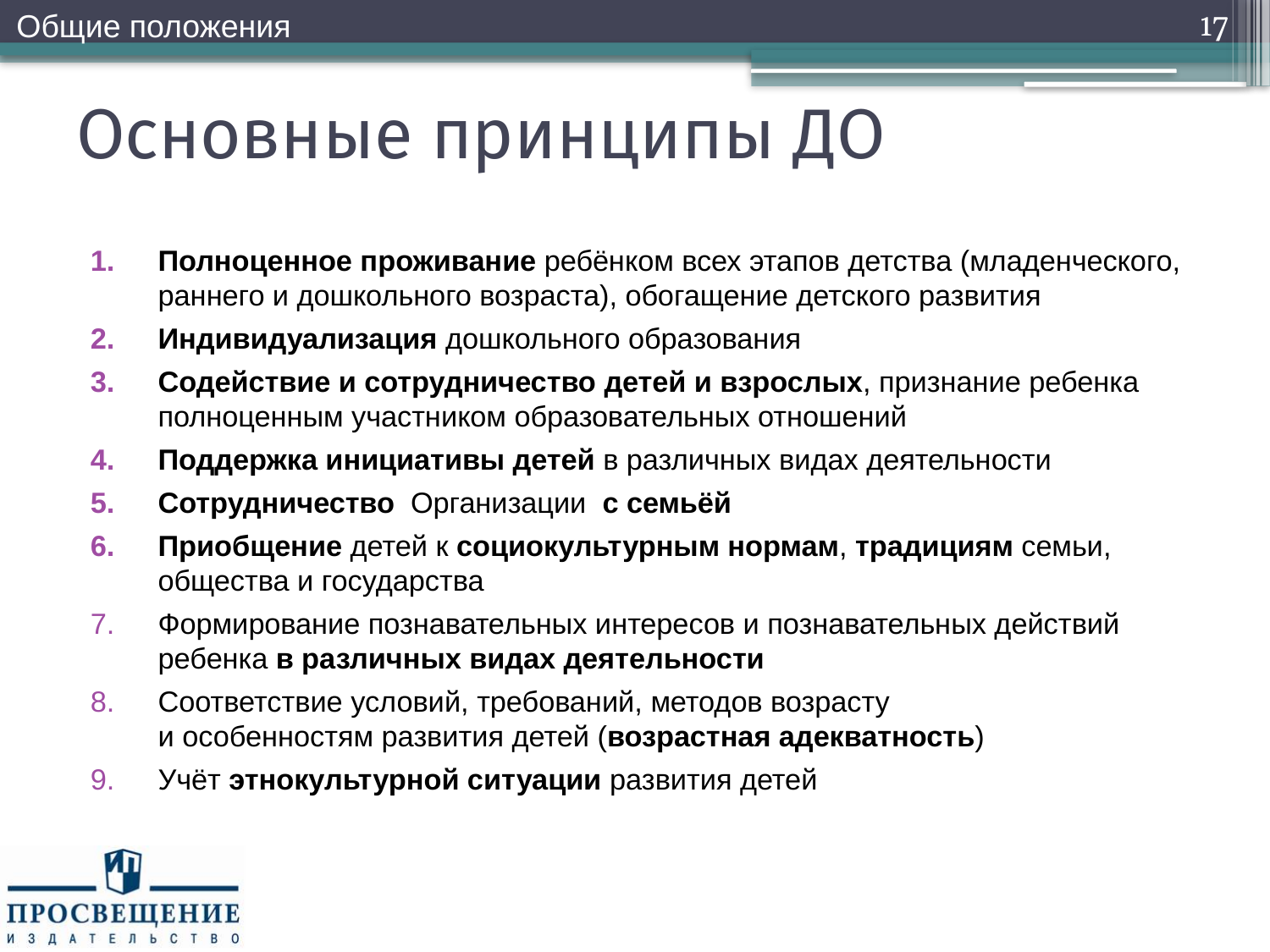

Общие положения
17
# Основные принципы ДО
Полноценное проживание ребёнком всех этапов детства (младенческого, раннего и дошкольного возраста), обогащение детского развития
Индивидуализация дошкольного образования
Содействие и сотрудничество детей и взрослых, признание ребенка полноценным участником образовательных отношений
Поддержка инициативы детей в различных видах деятельности
Сотрудничество  Организации  с семьёй
Приобщение детей к социокультурным нормам, традициям семьи, общества и государства
Формирование познавательных интересов и познавательных действий ребенка в различных видах деятельности
Соответствие условий, требований, методов возрасту
и особенностям развития детей (возрастная адекватность)
Учёт этнокультурной ситуации развития детей